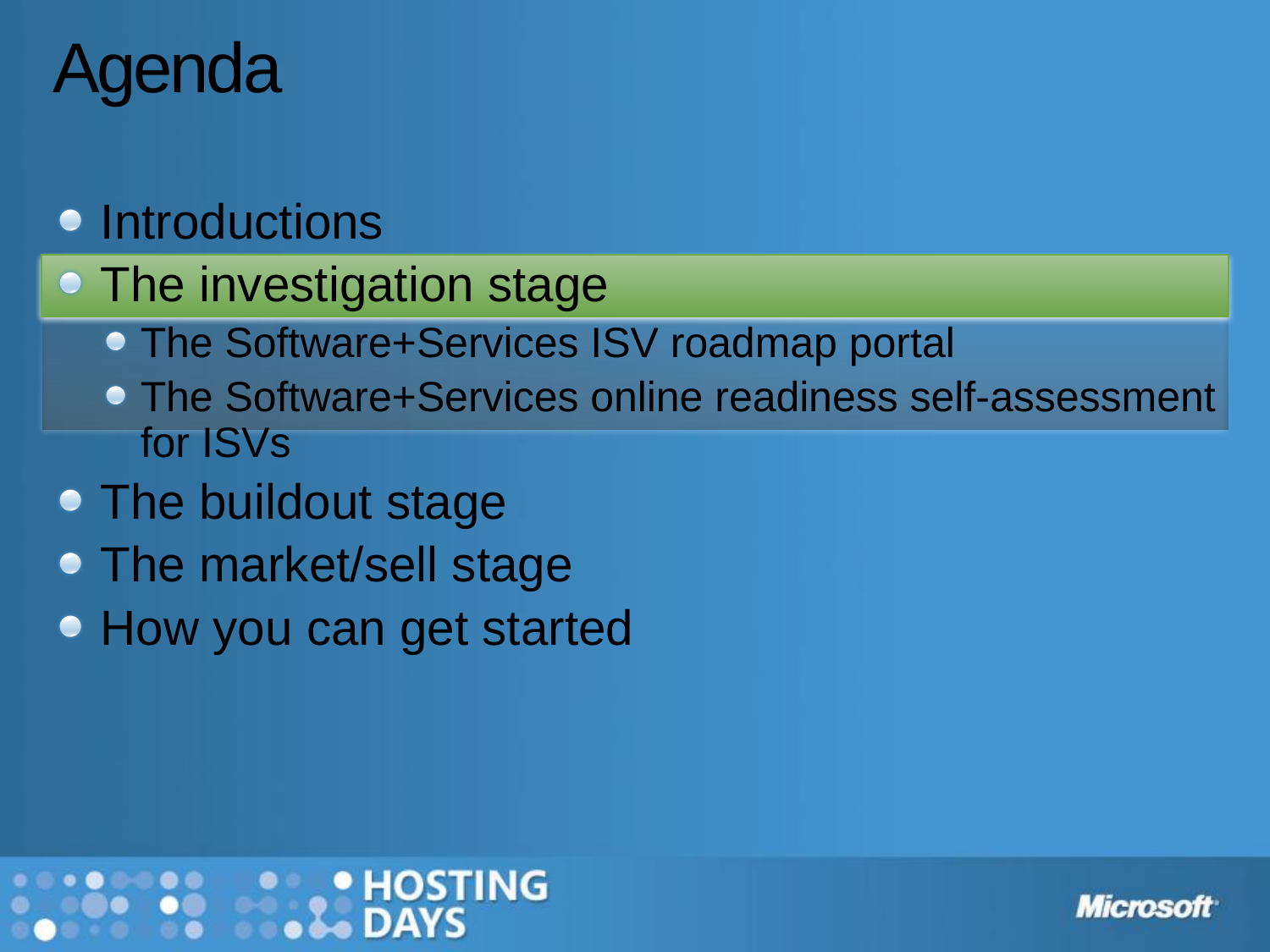

# Agenda
Introductions
The investigation stage
The Software+Services ISV roadmap portal
The Software+Services online readiness self-assessment for ISVs
The buildout stage
The market/sell stage
How you can get started